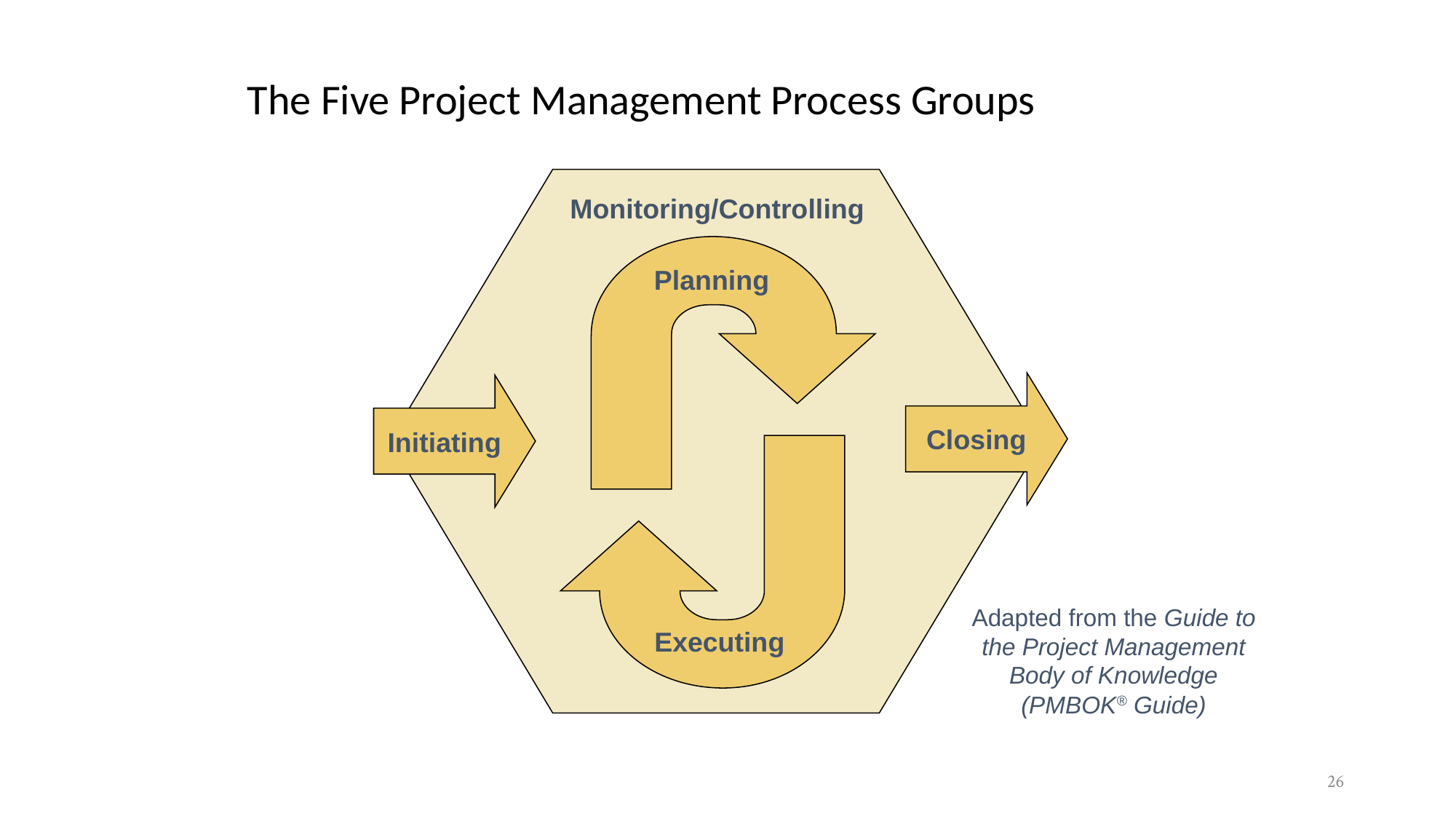

# The Five Project Management Process Groups

Monitoring/Controlling

Planning
Closing
Initiating

Adapted from the Guide to the Project Management Body of Knowledge (PMBOK® Guide)
Executing
26